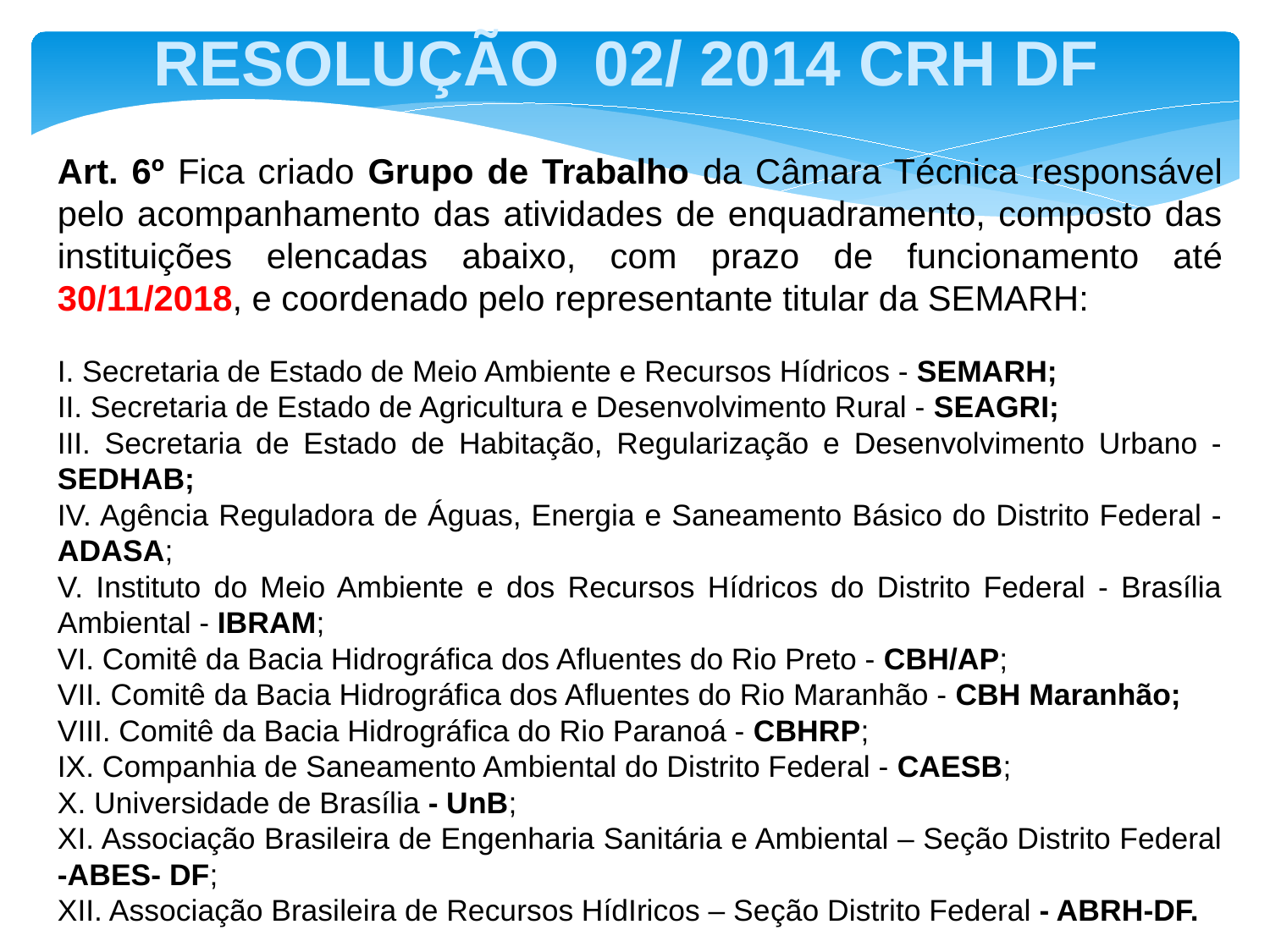

RESOLUÇÃO  02/ 2014 CRH DF
Art. 6º Fica criado Grupo de Trabalho da Câmara Técnica responsável pelo acompanhamento das atividades de enquadramento, composto das instituições elencadas abaixo, com prazo de funcionamento até 30/11/2018, e coordenado pelo representante titular da SEMARH:
I. Secretaria de Estado de Meio Ambiente e Recursos Hídricos - SEMARH;
II. Secretaria de Estado de Agricultura e Desenvolvimento Rural - SEAGRI;
III. Secretaria de Estado de Habitação, Regularização e Desenvolvimento Urbano - SEDHAB;
IV. Agência Reguladora de Águas, Energia e Saneamento Básico do Distrito Federal - ADASA;
V. Instituto do Meio Ambiente e dos Recursos Hídricos do Distrito Federal - Brasília Ambiental - IBRAM;
VI. Comitê da Bacia Hidrográfica dos Afluentes do Rio Preto - CBH/AP;
VII. Comitê da Bacia Hidrográfica dos Afluentes do Rio Maranhão - CBH Maranhão;
VIII. Comitê da Bacia Hidrográfica do Rio Paranoá - CBHRP;
IX. Companhia de Saneamento Ambiental do Distrito Federal - CAESB;
X. Universidade de Brasília - UnB;
XI. Associação Brasileira de Engenharia Sanitária e Ambiental – Seção Distrito Federal -ABES- DF;
XII. Associação Brasileira de Recursos HídIricos – Seção Distrito Federal - ABRH-DF.